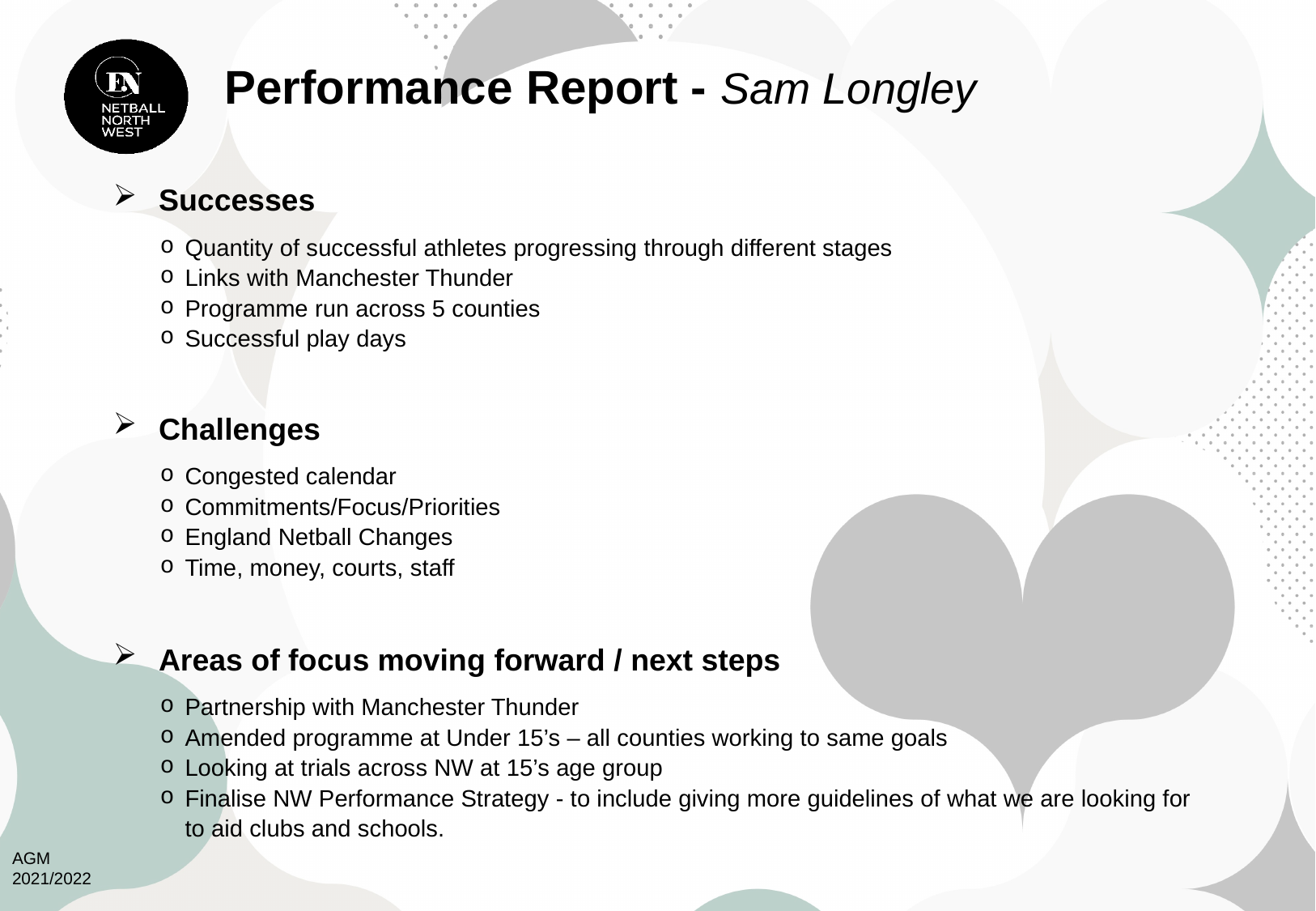

# Performance Report - Sam Longley
Successes
Quantity of successful athletes progressing through different stages
Links with Manchester Thunder
Programme run across 5 counties
Successful play days

Challenges
Congested calendar
Commitments/Focus/Priorities
England Netball Changes
Time, money, courts, staff

Areas of focus moving forward / next steps
Partnership with Manchester Thunder
Amended programme at Under 15’s – all counties working to same goals
Looking at trials across NW at 15’s age group
Finalise NW Performance Strategy - to include giving more guidelines of what we are looking for to aid clubs and schools.